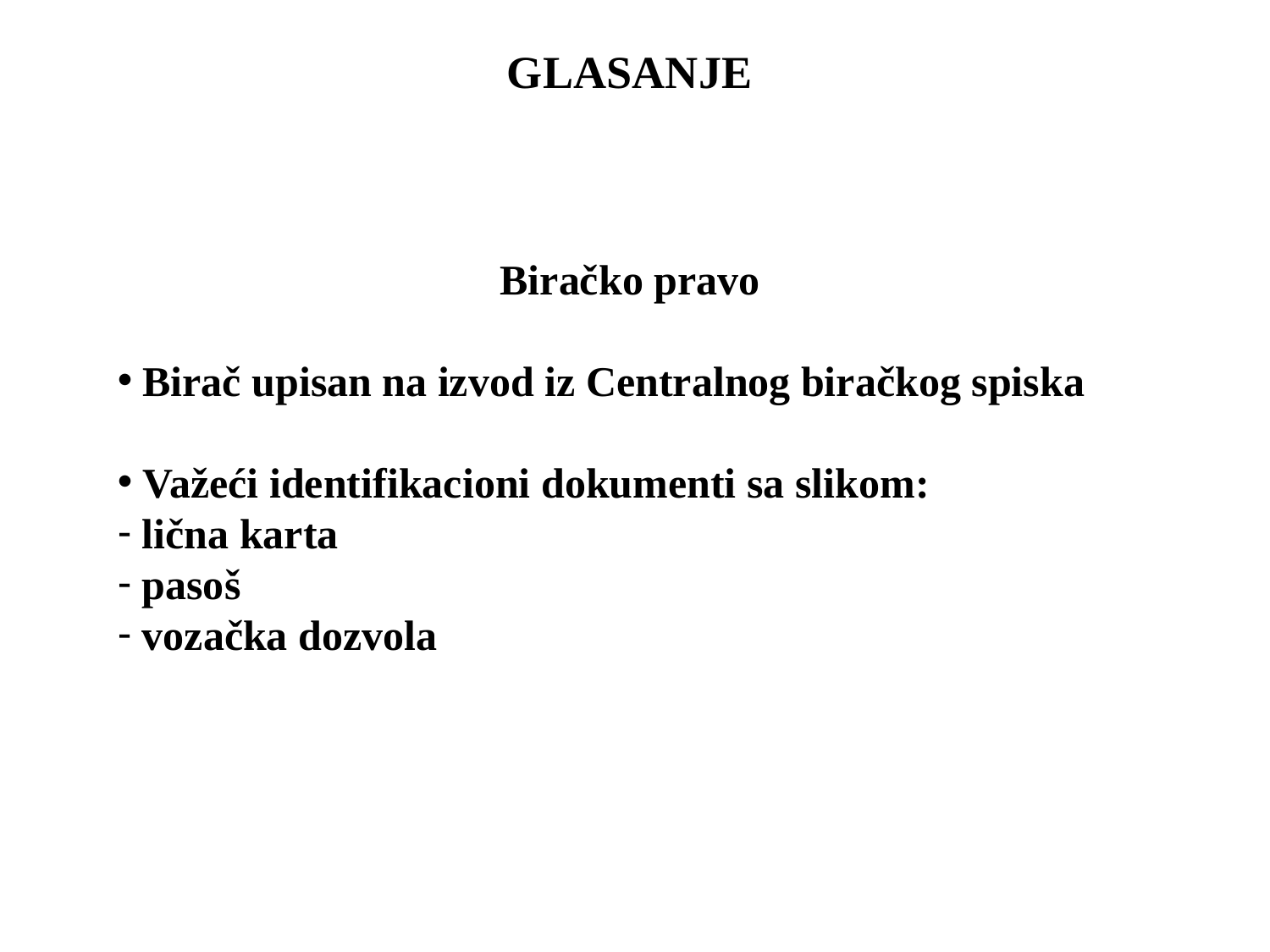

GLASANJE
Biračko pravo

 Birač upisan na izvod iz Centralnog biračkog spiska

 Važeći identifikacioni dokumenti sa slikom:
 lična karta
 pasoš
 vozačka dozvola